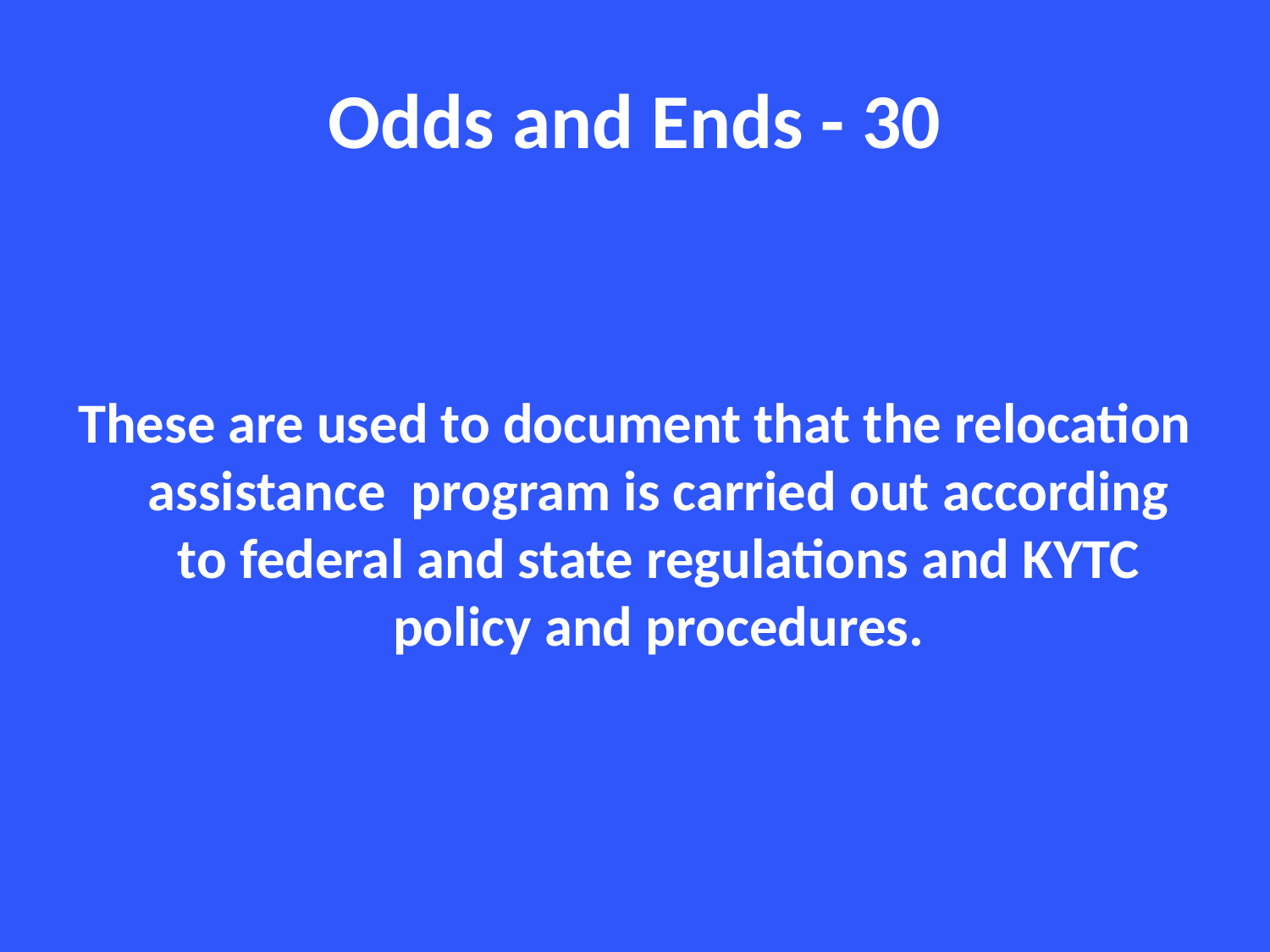

# Odds and Ends - 30

These are used to document that the relocation assistance  program is carried out according to federal and state regulations and KYTC policy and procedures.